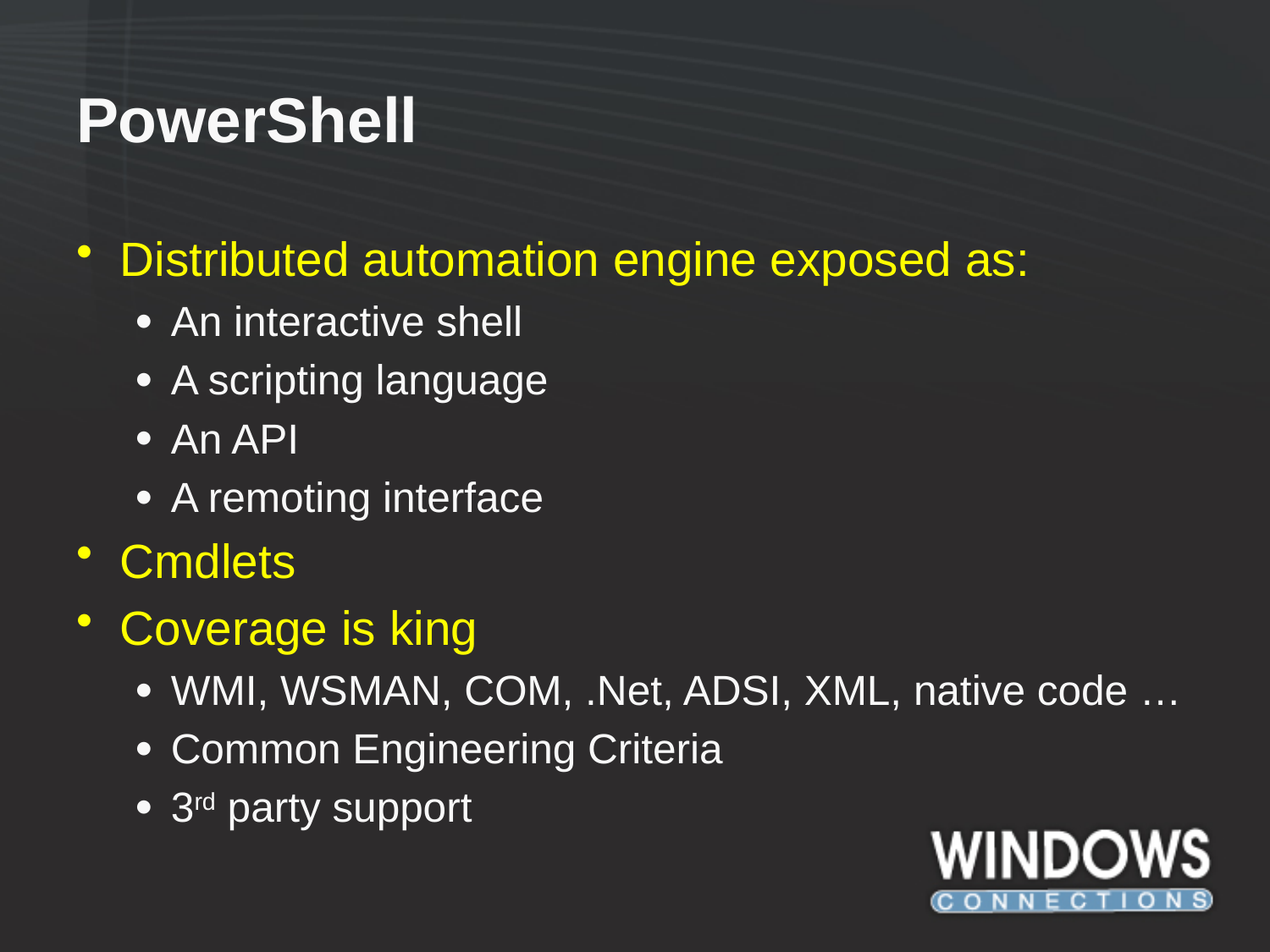

# PowerShell
Distributed automation engine exposed as:
An interactive shell
A scripting language
An API
A remoting interface
Cmdlets
Coverage is king
WMI, WSMAN, COM, .Net, ADSI, XML, native code …
Common Engineering Criteria
3rd party support